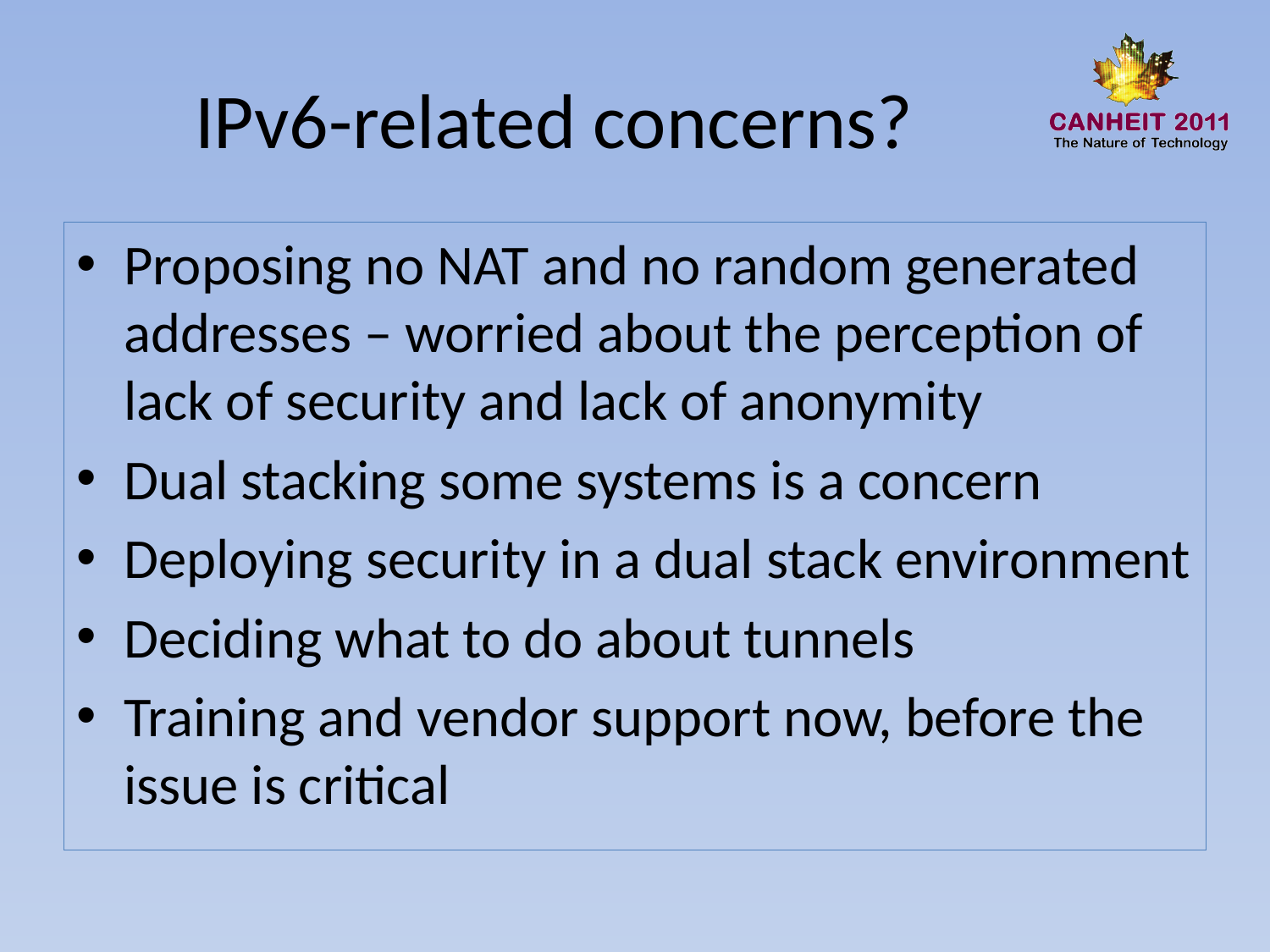

# IPv6-related concerns?
Proposing no NAT and no random generated addresses – worried about the perception of lack of security and lack of anonymity
Dual stacking some systems is a concern
Deploying security in a dual stack environment
Deciding what to do about tunnels
Training and vendor support now, before the issue is critical